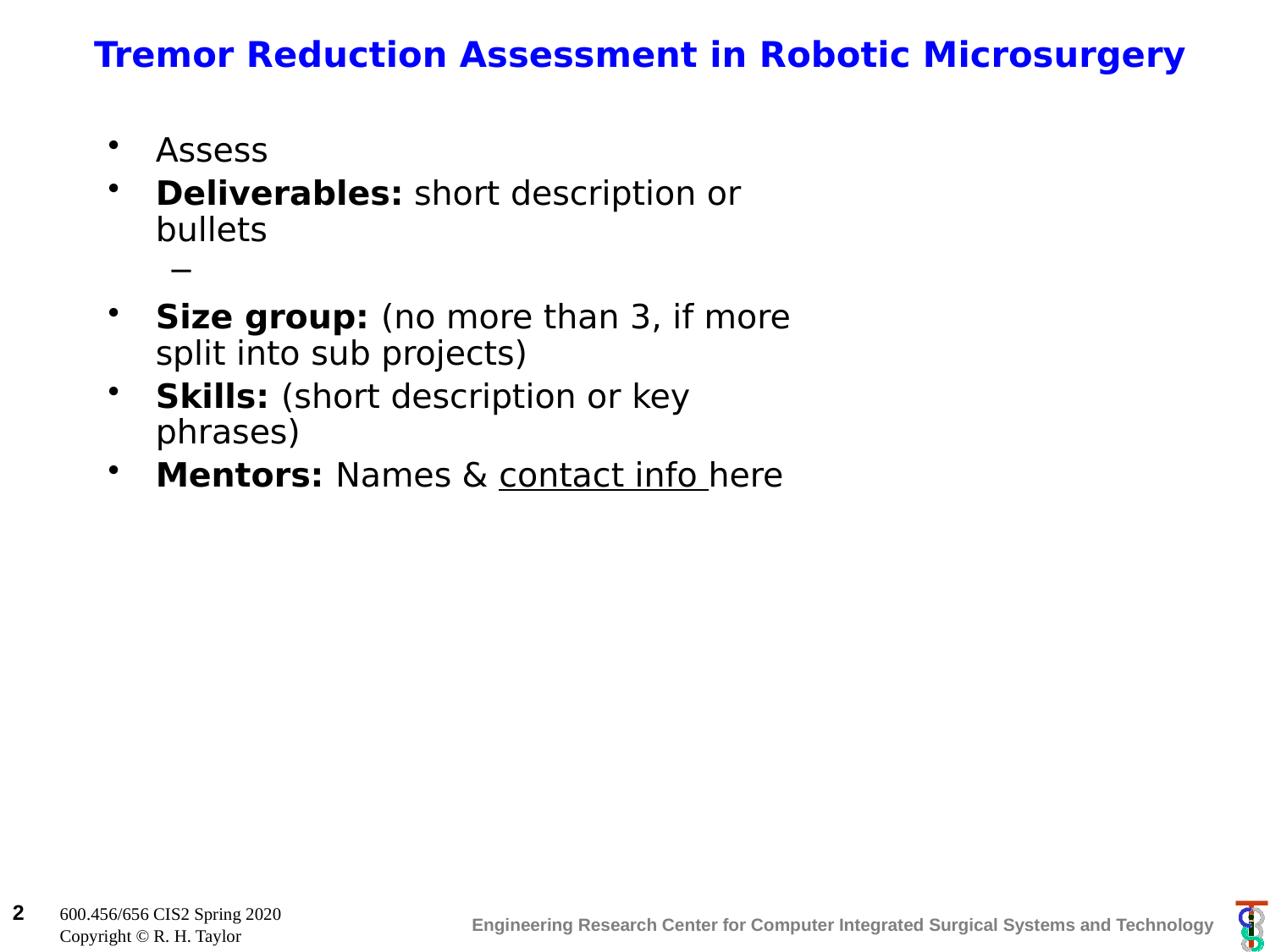

# Tremor Reduction Assessment in Robotic Microsurgery
Assess
Deliverables: short description or bullets

Size group: (no more than 3, if more split into sub projects)
Skills: (short description or key phrases)
Mentors: Names & contact info here